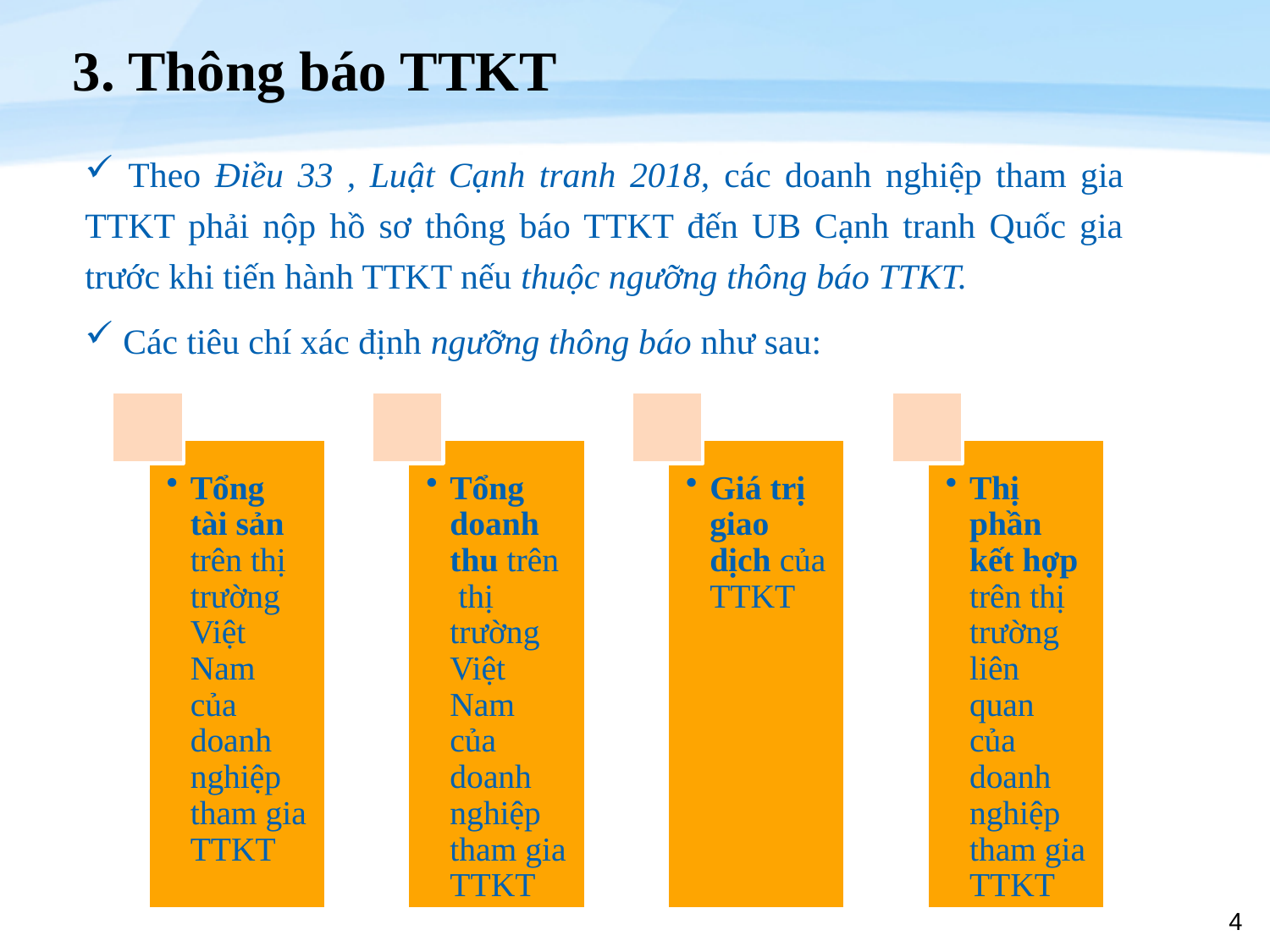

# 3. Thông báo TTKT
 Theo Điều 33 , Luật Cạnh tranh 2018, các doanh nghiệp tham gia TTKT phải nộp hồ sơ thông báo TTKT đến UB Cạnh tranh Quốc gia trước khi tiến hành TTKT nếu thuộc ngưỡng thông báo TTKT.
 Các tiêu chí xác định ngưỡng thông báo như sau:

Tổng tài sản trên thị trường Việt Nam của doanh nghiệp tham gia TTKT

Tổng doanh thu trên  thị trường Việt Nam của doanh nghiệp tham gia TTKT

Giá trị giao dịch của TTKT

Thị phần kết hợp trên thị trường liên quan của doanh nghiệp tham gia TTKT
4